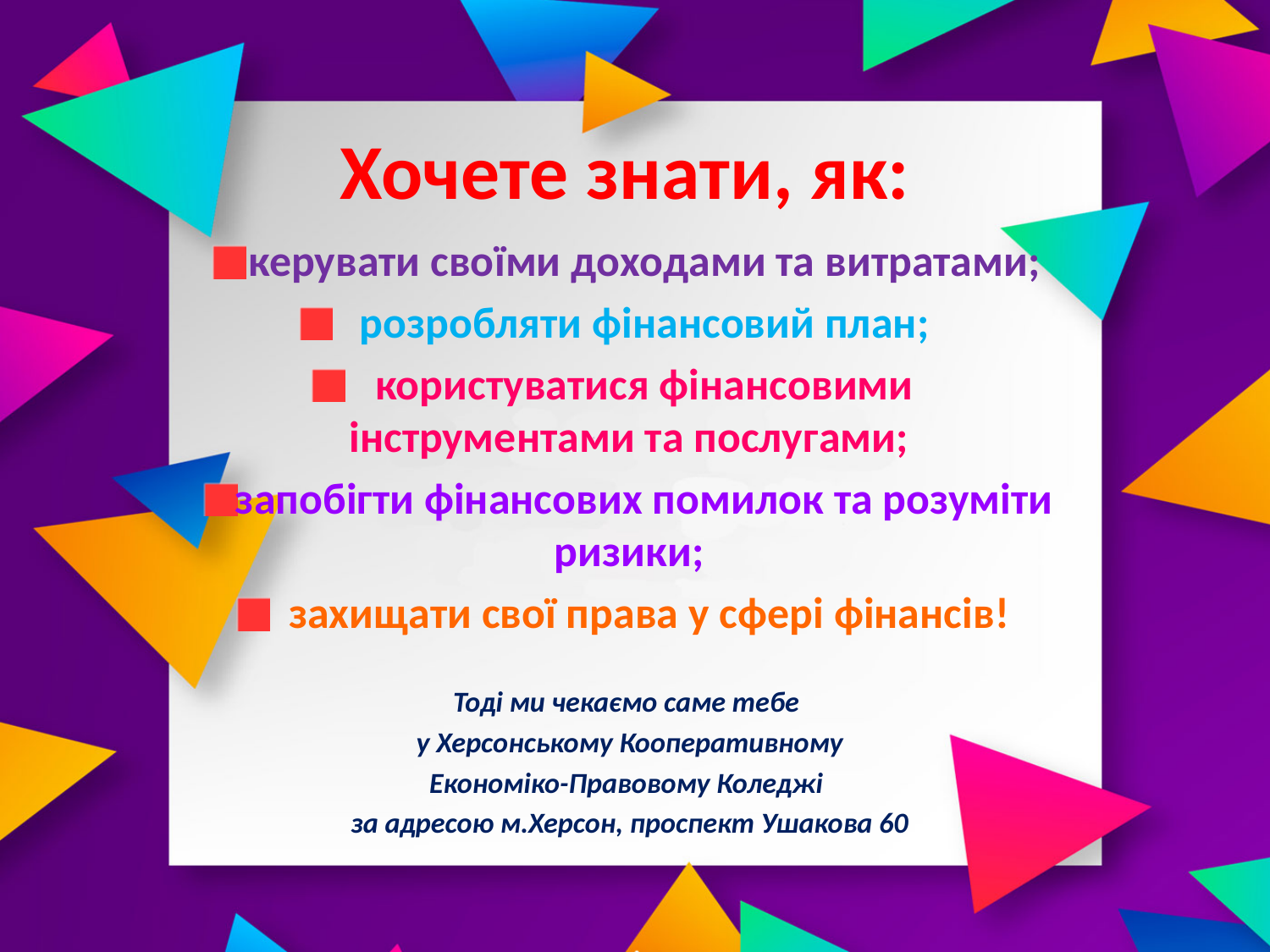

# Хочете знати, як:
керувати своїми доходами та витратами;
розробляти фінансовий план;
користуватися фінансовими інструментами та послугами;
запобігти фінансових помилок та розуміти ризики;
 захищати свої права у сфері фінансів!

Тоді ми чекаємо саме тебе
 у Херсонському Кооперативному
Економіко-Правовому Коледжі
за адресою м.Херсон, проспект Ушакова 60